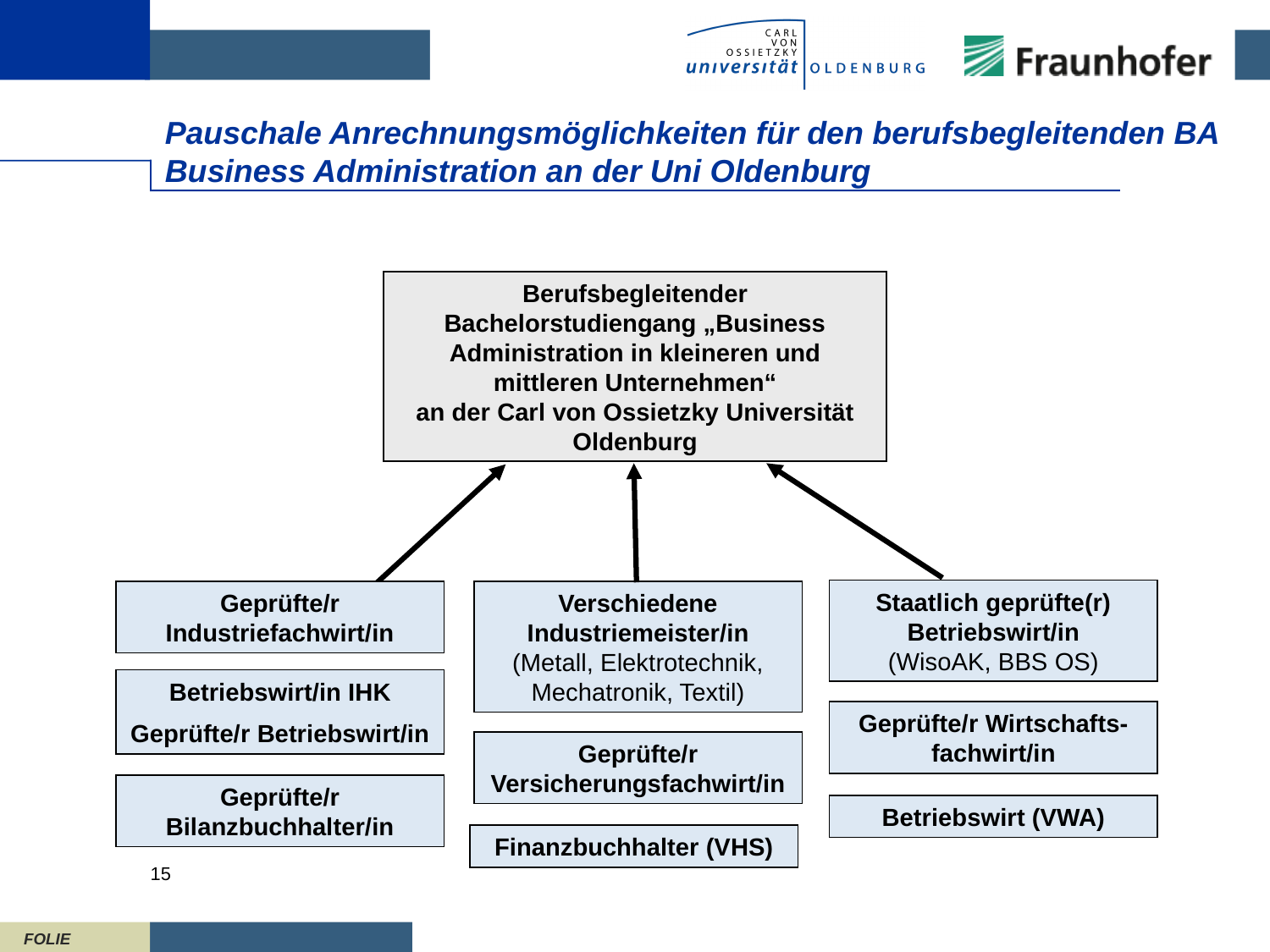

Pauschale Anrechnungsmöglichkeiten für den berufsbegleitenden BA Business Administration an der Uni Oldenburg
Berufsbegleitender Bachelorstudiengang „Business Administration in kleineren und mittleren Unternehmen“
an der Carl von Ossietzky Universität
Oldenburg

Staatlich geprüfte(r)
Betriebswirt/in
(WisoAK, BBS OS)
Geprüfte/r Industriefachwirt/in
Verschiedene Industriemeister/in
(Metall, Elektrotechnik, Mechatronik, Textil)
Betriebswirt/in IHK
Geprüfte/r Betriebswirt/in
Geprüfte/r Wirtschafts-
fachwirt/in
Geprüfte/r Versicherungsfachwirt/in
Geprüfte/r Bilanzbuchhalter/in
Betriebswirt (VWA)
Finanzbuchhalter (VHS)
15